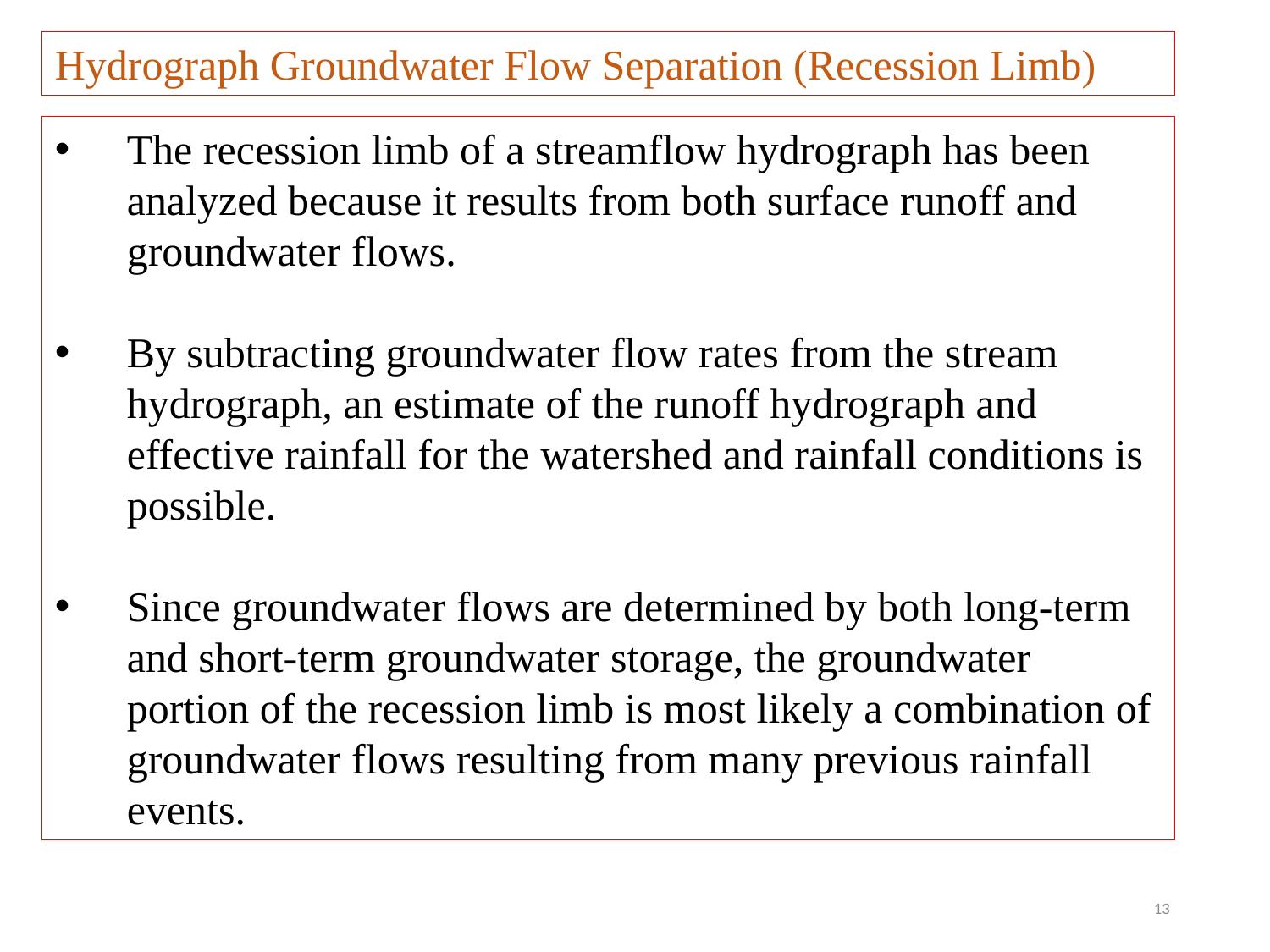

Hydrograph Groundwater Flow Separation (Recession Limb)
The recession limb of a streamflow hydrograph has been analyzed because it results from both surface runoff and groundwater flows.

By subtracting groundwater flow rates from the stream hydrograph, an estimate of the runoff hydrograph and effective rainfall for the watershed and rainfall conditions is possible.

Since groundwater flows are determined by both long-term and short-term groundwater storage, the groundwater portion of the recession limb is most likely a combination of groundwater flows resulting from many previous rainfall events.
13